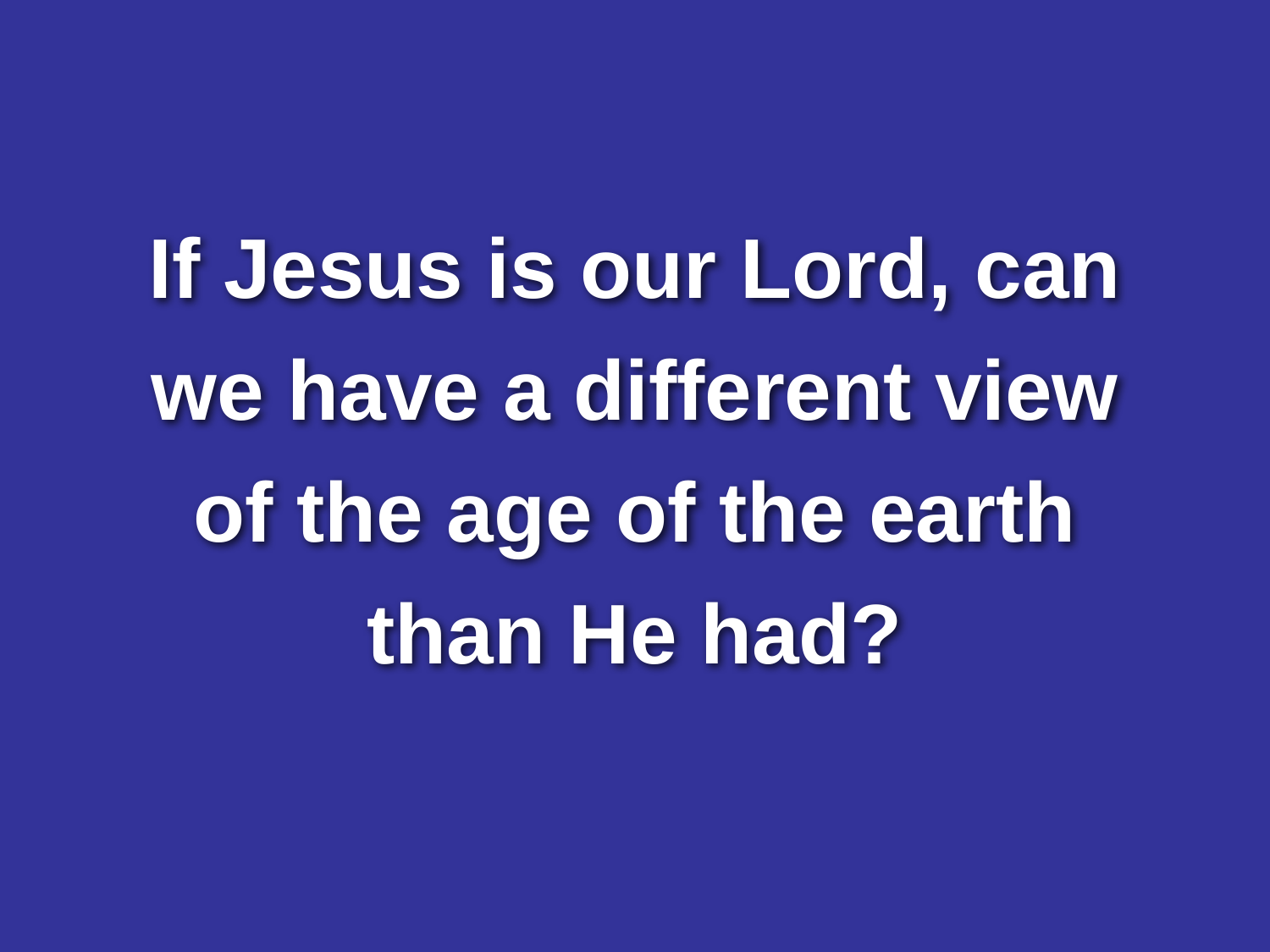

# If Jesus is my Lord …
If Jesus is our Lord, can we have a different view of the age of the earth than He had?